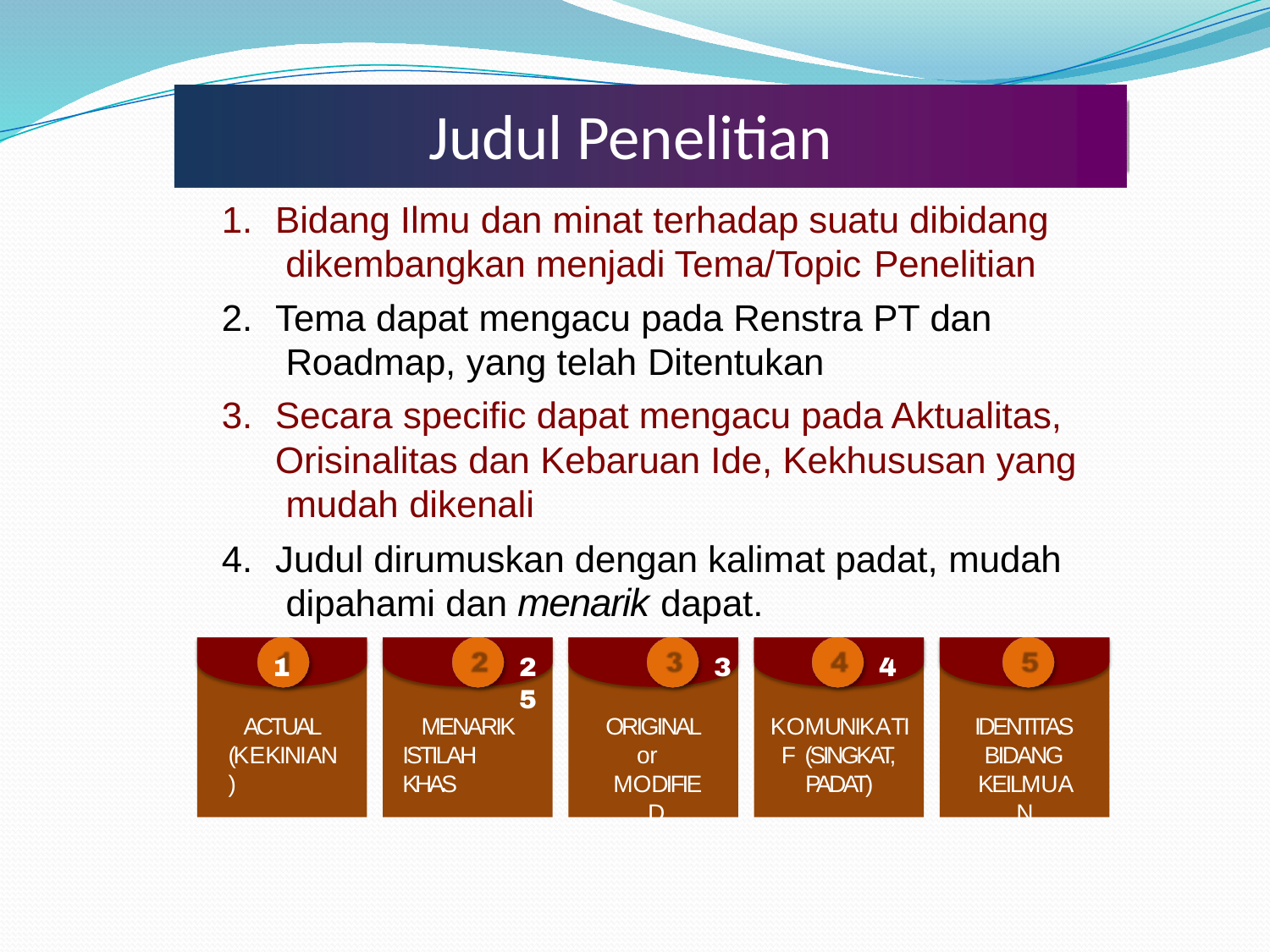

# Judul Penelitian

Bidang Ilmu dan minat terhadap suatu dibidang  dikembangkan menjadi Tema/Topic Penelitian
Tema dapat mengacu pada Renstra PT dan  Roadmap, yang telah Ditentukan
Secara specific dapat mengacu pada Aktualitas,  Orisinalitas dan Kebaruan Ide, Kekhususan yang  mudah dikenali
Judul dirumuskan dengan kalimat padat, mudah  dipahami dan menarik dapat.
1	2	3	4	5

ACTUAL  (KEKINIAN)
MENARIK  ISTILAH KHAS
ORIGINAL
or    MODIFIED
KOMUNIKATIF  (SINGKAT,  PADAT)
IDENTITAS  BIDANG  KEILMUAN